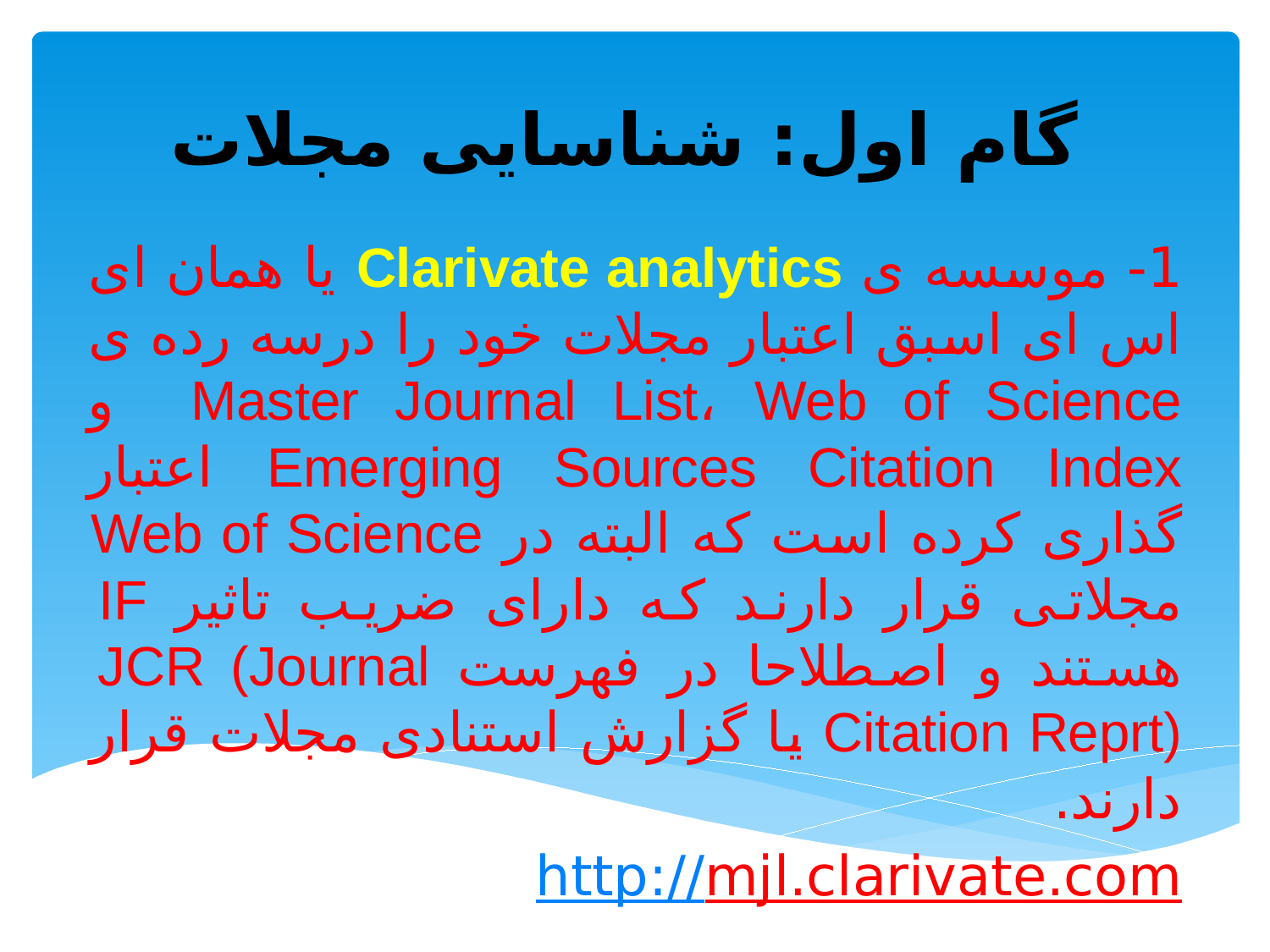

# گام اول: شناسایی مجلات
1- موسسه ی Clarivate analytics یا همان ای اس ای اسبق اعتبار مجلات خود را درسه رده ی Master Journal List، Web of Science  و Emerging Sources Citation Index اعتبار گذاری کرده است که البته در Web of Science مجلاتی قرار دارند که دارای ضریب تاثیر IF هستند و اصطلاحا در فهرست JCR (Journal Citation Reprt) یا گزارش استنادی مجلات قرار دارند.
http://mjl.clarivate.com